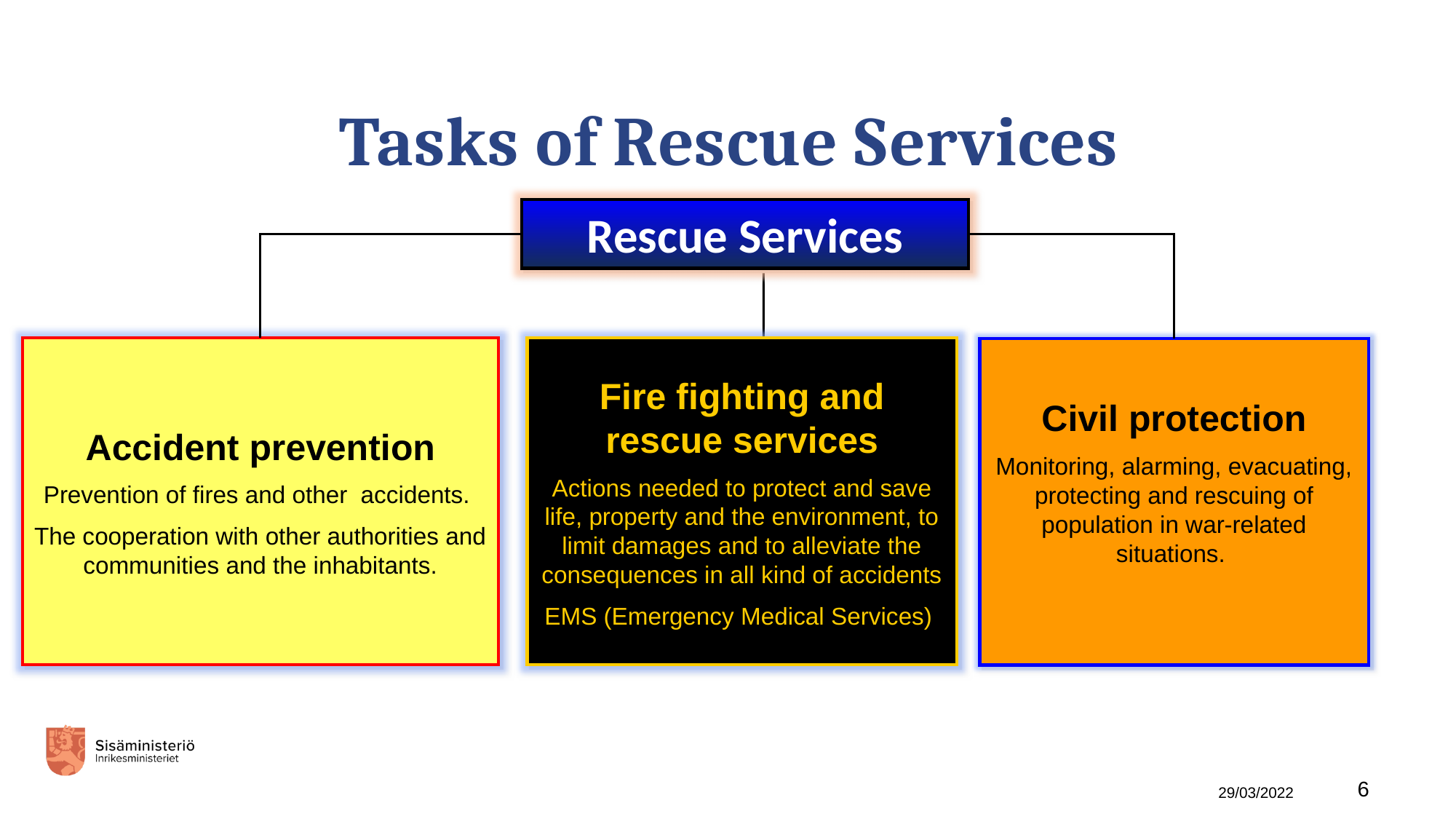

# Tasks of Rescue Services
Rescue Services

Accident prevention
Prevention of fires and other  accidents.
The cooperation with other authorities and communities and the inhabitants.
Fire fighting and rescue services
Actions needed to protect and save life, property and the environment, to limit damages and to alleviate the consequences in all kind of accidents
EMS (Emergency Medical Services)
Civil protection
Monitoring, alarming, evacuating, protecting and rescuing of population in war-related situations.

6
29/03/2022